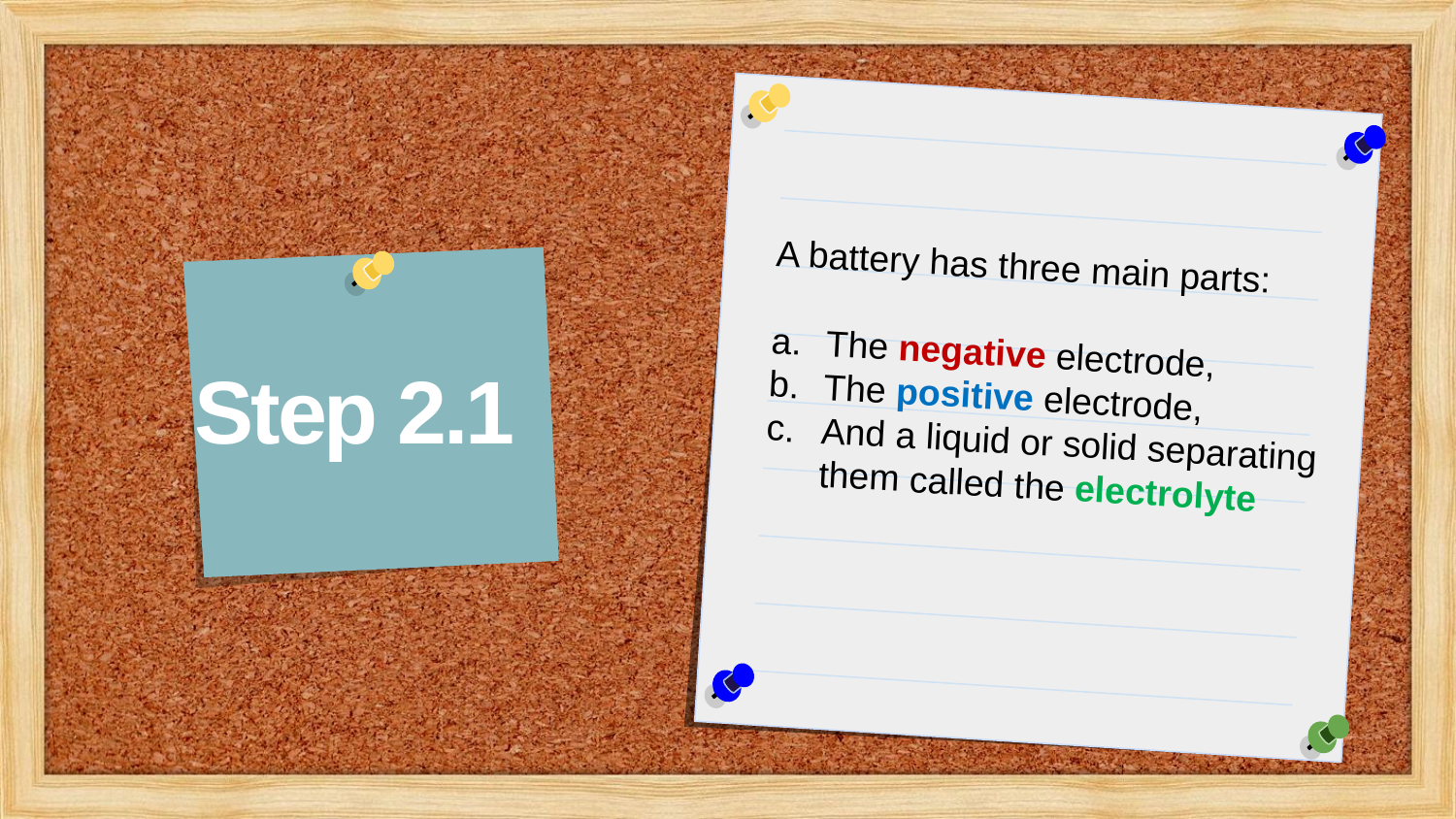

A battery has three main parts:

The negative electrode,
The positive electrode,
And a liquid or solid separating them called the electrolyte

Step 2.1